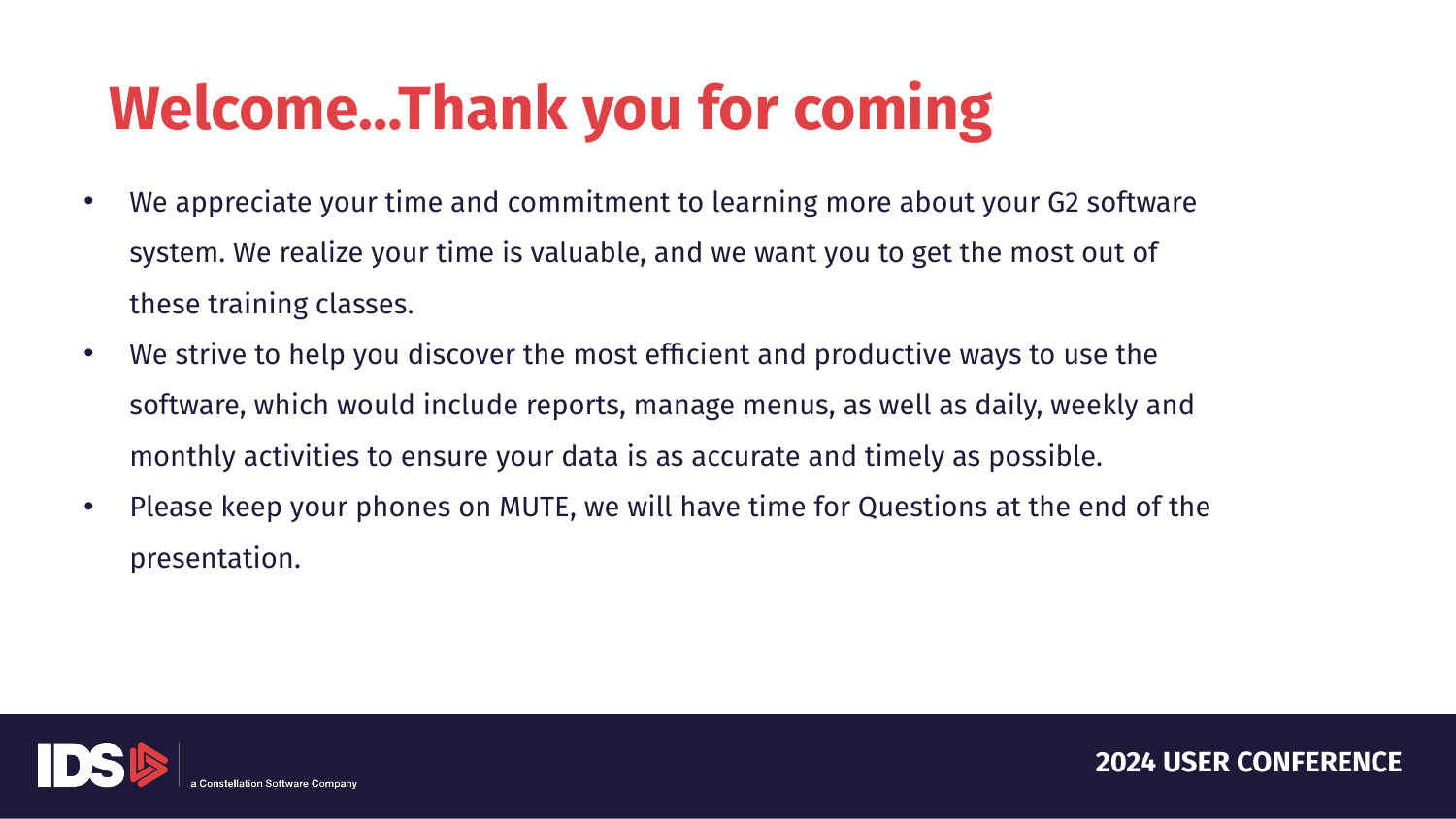

Welcome…Thank you for coming
We appreciate your time and commitment to learning more about your G2 software system. We realize your time is valuable, and we want you to get the most out of these training classes.
We strive to help you discover the most efficient and productive ways to use the software, which would include reports, manage menus, as well as daily, weekly and monthly activities to ensure your data is as accurate and timely as possible.
Please keep your phones on MUTE, we will have time for Questions at the end of the presentation.